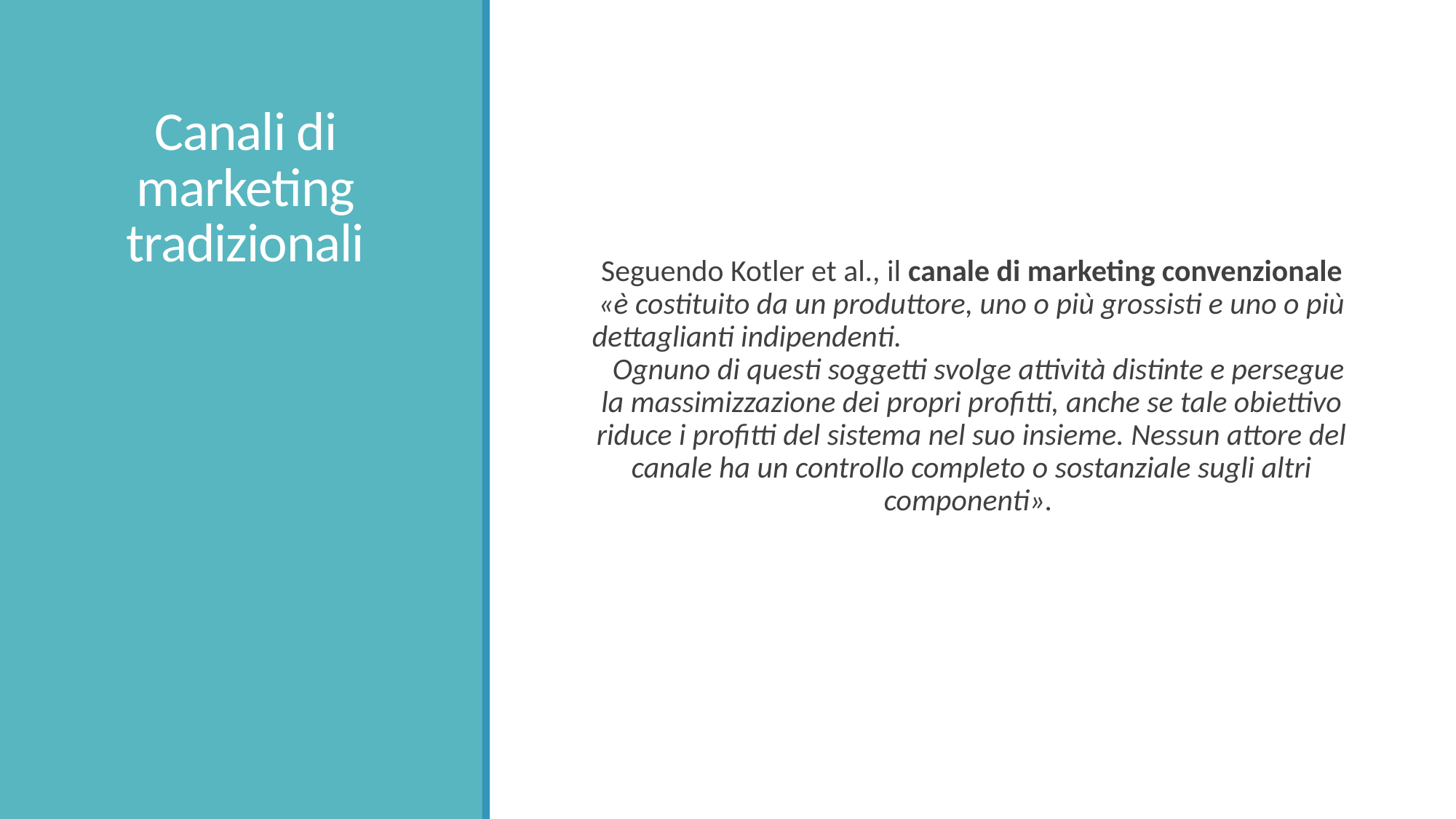

# Canali di marketing tradizionali
Seguendo Kotler et al., il canale di marketing convenzionale «è costituito da un produttore, uno o più grossisti e uno o più dettaglianti indipendenti.                                                                    Ognuno di questi soggetti svolge attività distinte e persegue la massimizzazione dei propri profitti, anche se tale obiettivo riduce i profitti del sistema nel suo insieme. Nessun attore del canale ha un controllo completo o sostanziale sugli altri componenti».